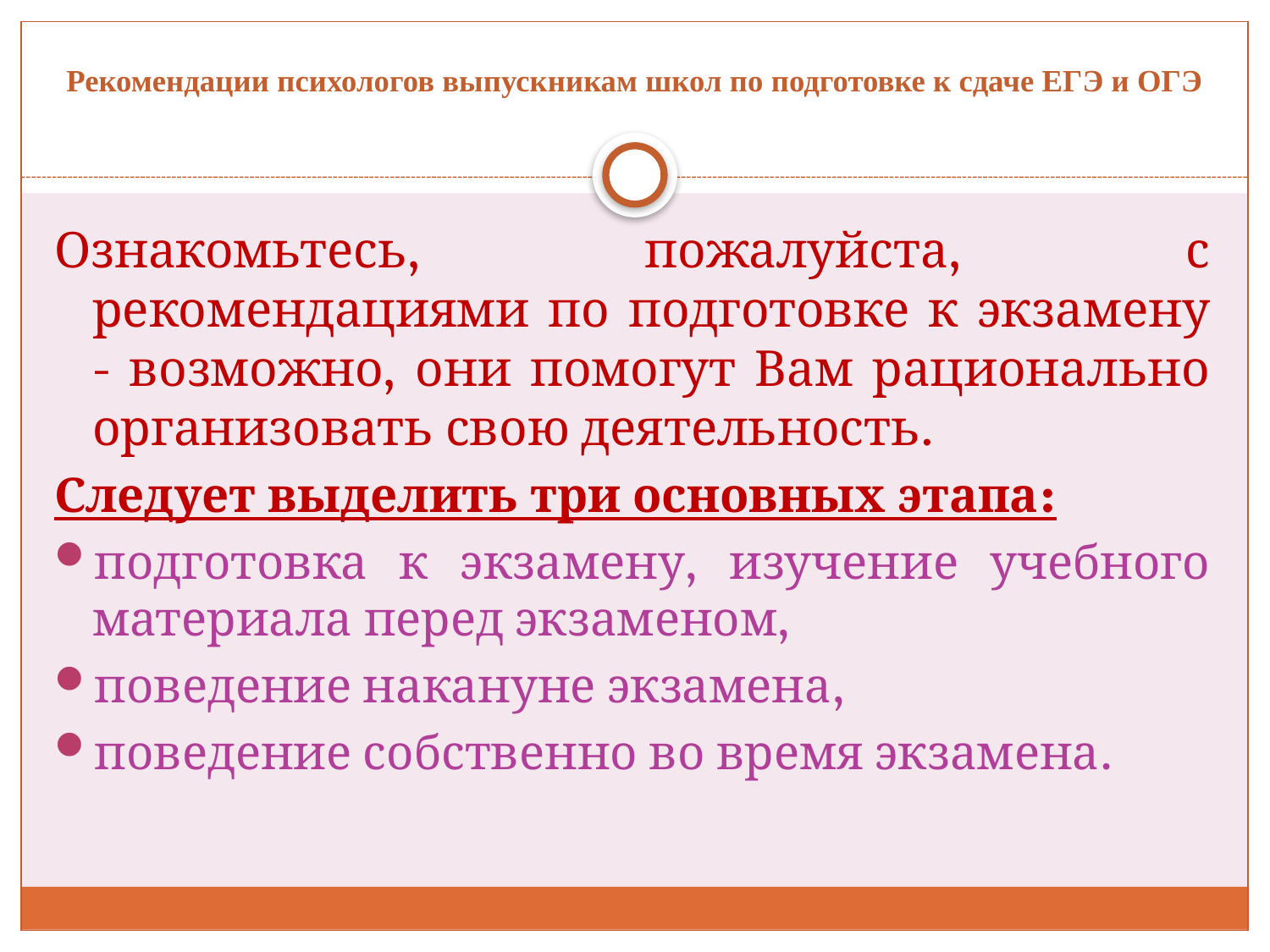

# Рекомендации психологов выпускникам школ по подготовке к сдаче ЕГЭ и ОГЭ
Ознакомьтесь, пожалуйста, с рекомендациями по подготовке к экзамену - возможно, они помогут Вам рационально организовать свою деятельность.
Следует выделить три основных этапа:
подготовка к экзамену, изучение учебного материала перед экзаменом,
поведение накануне экзамена,
поведение собственно во время экзамена.